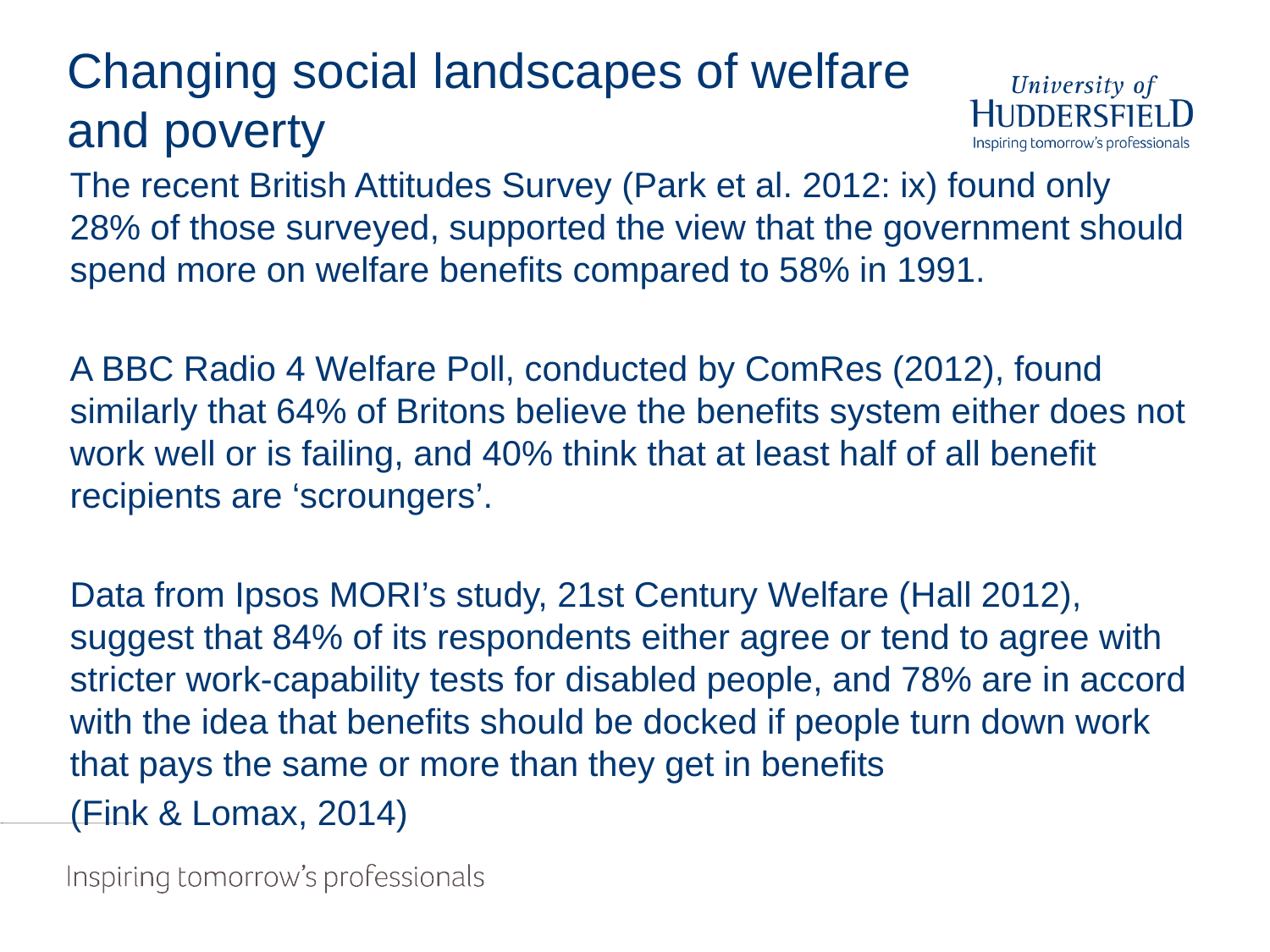

# Changing social landscapes of welfare and poverty
The recent British Attitudes Survey (Park et al. 2012: ix) found only 28% of those surveyed, supported the view that the government should spend more on welfare benefits compared to 58% in 1991.

A BBC Radio 4 Welfare Poll, conducted by ComRes (2012), found similarly that 64% of Britons believe the benefits system either does not work well or is failing, and 40% think that at least half of all benefit recipients are ‘scroungers’.

Data from Ipsos MORI’s study, 21st Century Welfare (Hall 2012), suggest that 84% of its respondents either agree or tend to agree with stricter work-capability tests for disabled people, and 78% are in accord with the idea that benefits should be docked if people turn down work that pays the same or more than they get in benefits
(Fink & Lomax, 2014)